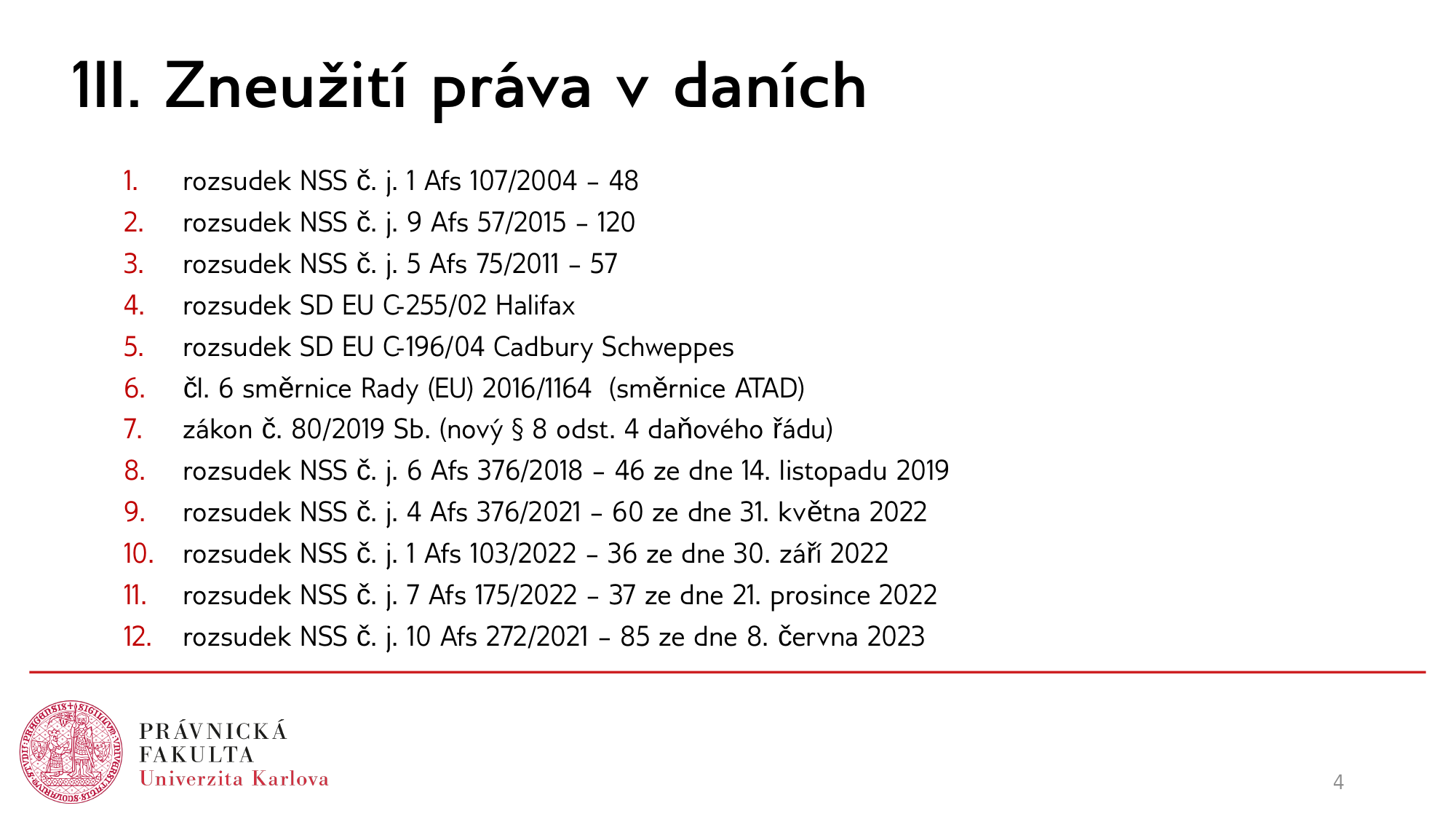

# 1II. Zneužití práva v daních
rozsudek NSS č. j. 1 Afs 107/2004 – 48
rozsudek NSS č. j. 9 Afs 57/2015 – 120
rozsudek NSS č. j. 5 Afs 75/2011 – 57
rozsudek SD EU C-255/02 Halifax
rozsudek SD EU C-196/04 Cadbury Schweppes
čl. 6 směrnice Rady (EU) 2016/1164  (směrnice ATAD)
zákon č. 80/2019 Sb. (nový § 8 odst. 4 daňového řádu)
rozsudek NSS č. j. 6 Afs 376/2018 – 46 ze dne 14. listopadu 2019
rozsudek NSS č. j. 4 Afs 376/2021 – 60 ze dne 31. května 2022
rozsudek NSS č. j. 1 Afs 103/2022 – 36 ze dne 30. září 2022
rozsudek NSS č. j. 7 Afs 175/2022 – 37 ze dne 21. prosince 2022
rozsudek NSS č. j. 10 Afs 272/2021 – 85 ze dne 8. června 2023

4